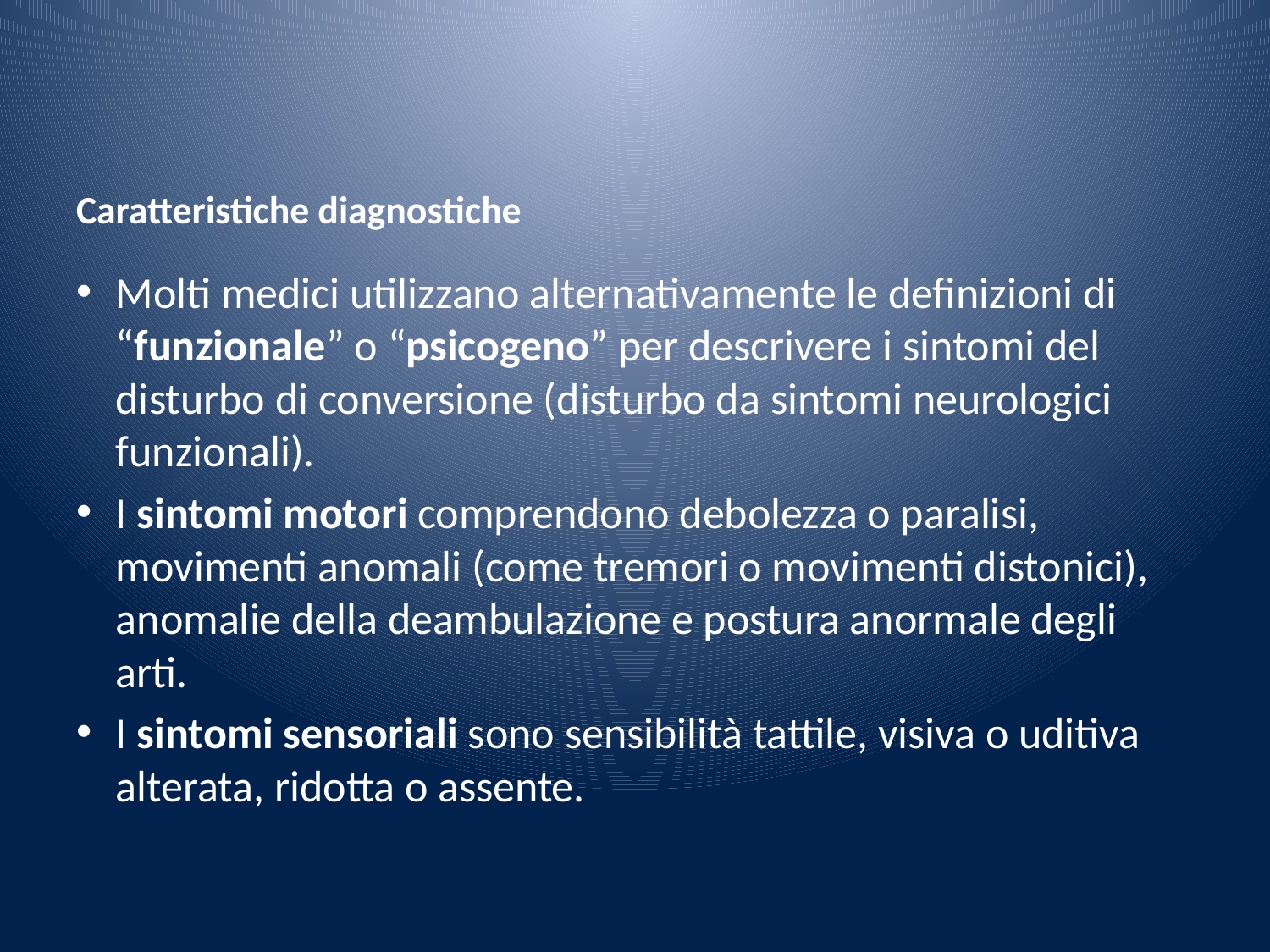

# Caratteristiche diagnostiche
Molti medici utilizzano alternativamente le definizioni di “funzionale” o “psicogeno” per descrivere i sintomi del disturbo di conversione (disturbo da sintomi neurologici funzionali).
I sintomi motori comprendono debolezza o paralisi, movimenti anomali (come tremori o movimenti distonici), anomalie della deambulazione e postura anormale degli arti.
I sintomi sensoriali sono sensibilità tattile, visiva o uditiva alterata, ridotta o assente.